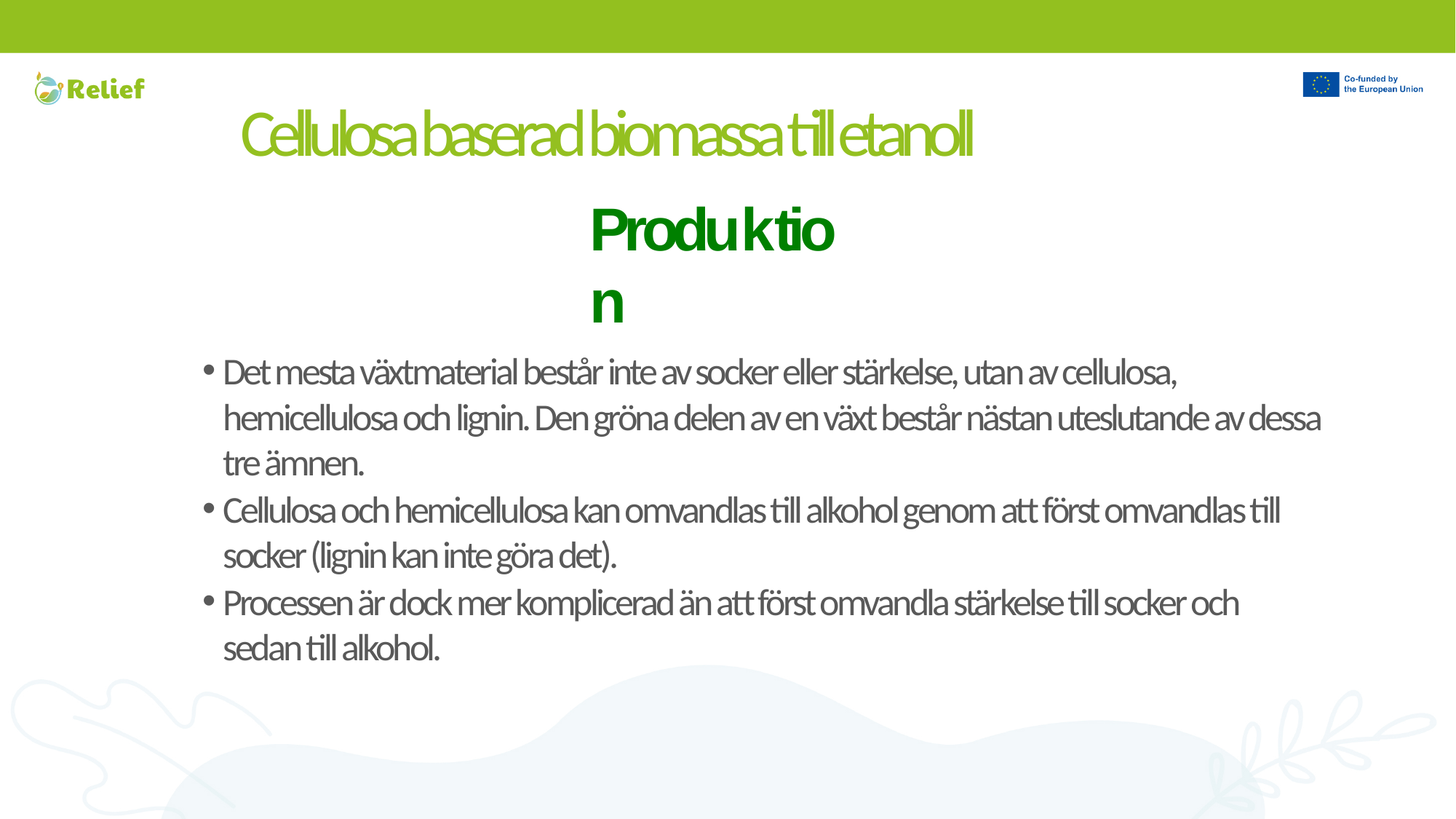

# Cellulosa baserad biomassa till etanoll
Produktion
Det mesta växtmaterial består inte av socker eller stärkelse, utan av cellulosa, hemicellulosa och lignin. Den gröna delen av en växt består nästan uteslutande av dessa tre ämnen.
Cellulosa och hemicellulosa kan omvandlas till alkohol genom att först omvandlas till socker (lignin kan inte göra det).
Processen är dock mer komplicerad än att först omvandla stärkelse till socker och sedan till alkohol.